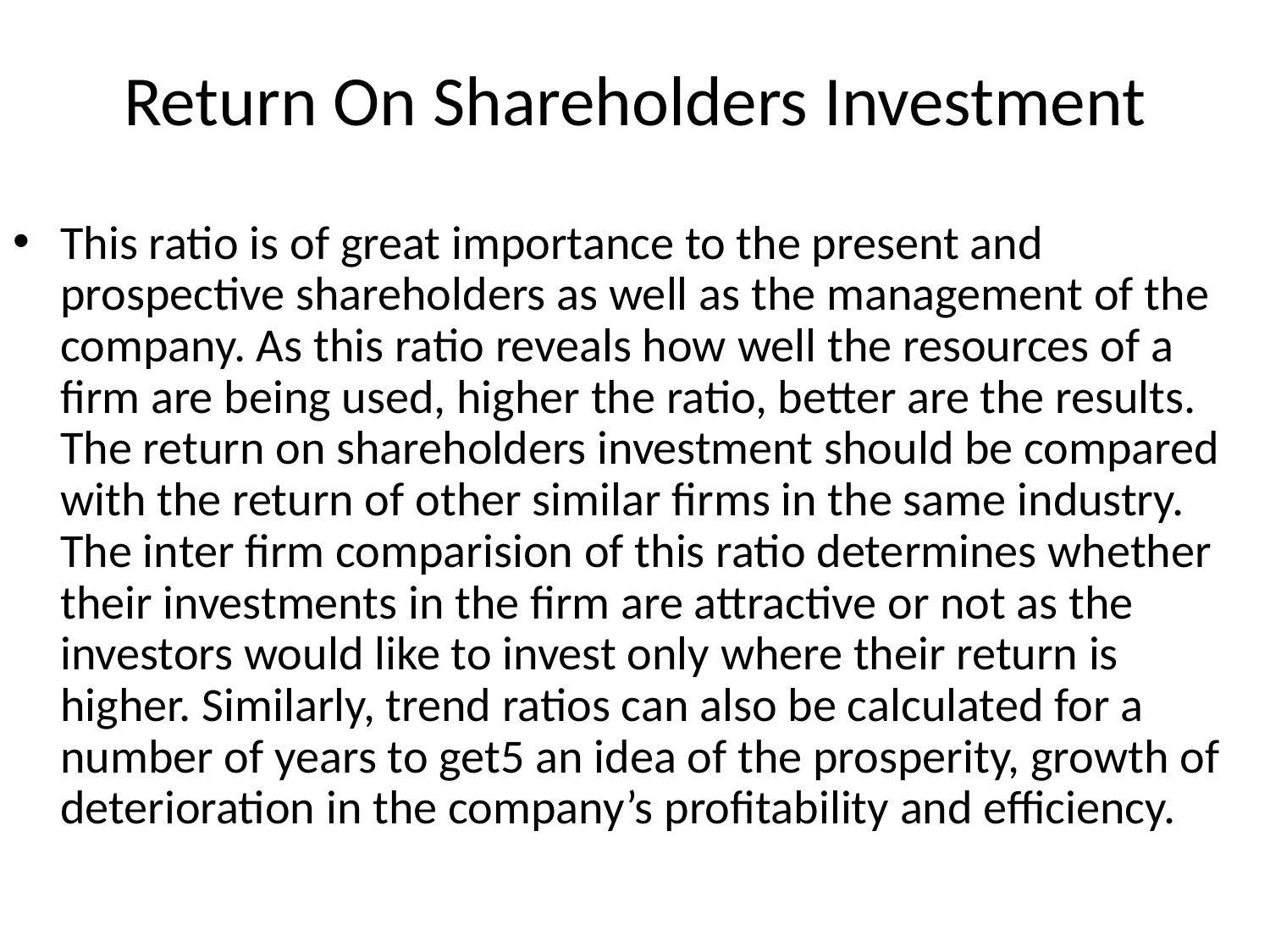

# Return On Shareholders Investment
This ratio is of great importance to the present and prospective shareholders as well as the management of the company. As this ratio reveals how well the resources of a firm are being used, higher the ratio, better are the results. The return on shareholders investment should be compared with the return of other similar firms in the same industry. The inter firm comparision of this ratio determines whether  their investments in the firm are attractive or not as the investors would like to invest only where their return is higher. Similarly, trend ratios can also be calculated for a number of years to get5 an idea of the prosperity, growth of deterioration in the company’s profitability and efficiency.